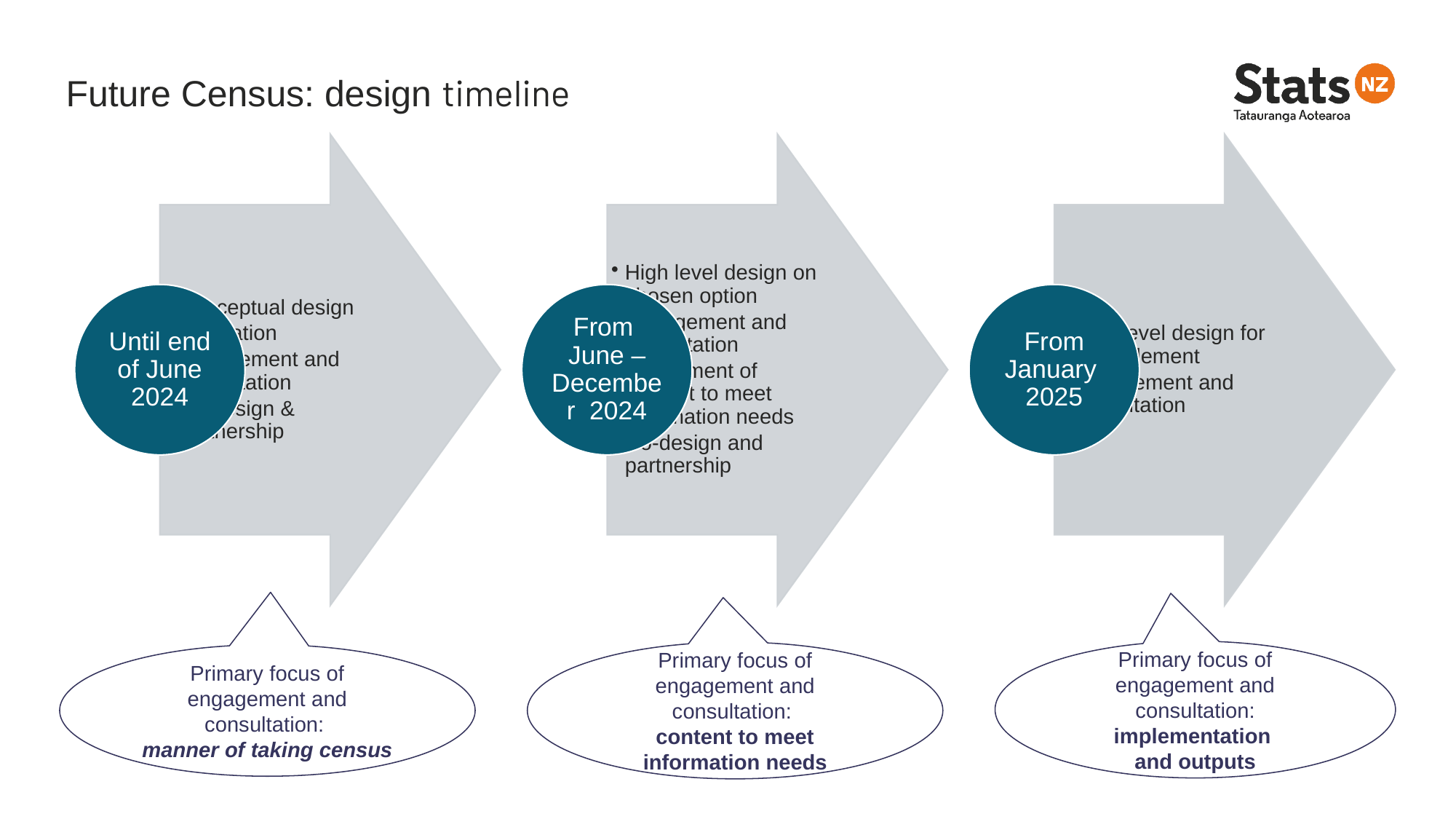

Future Census: design timeline
Conceptual design
Evaluation
Engagement and consultation
Co-design & partnership
Until end of June 2024
High level design on chosen option
Engagement and consultation
Refinement of content to meet information needs
Co-design and partnership
From
June –December  2024
Next level design for each element
Engagement and consultation
From January  2025
Primary focus of engagement and consultation: implementation
and outputs
Primary focus of engagement and consultation:
content to meet information needs
Primary focus of engagement and consultation:
manner of taking census